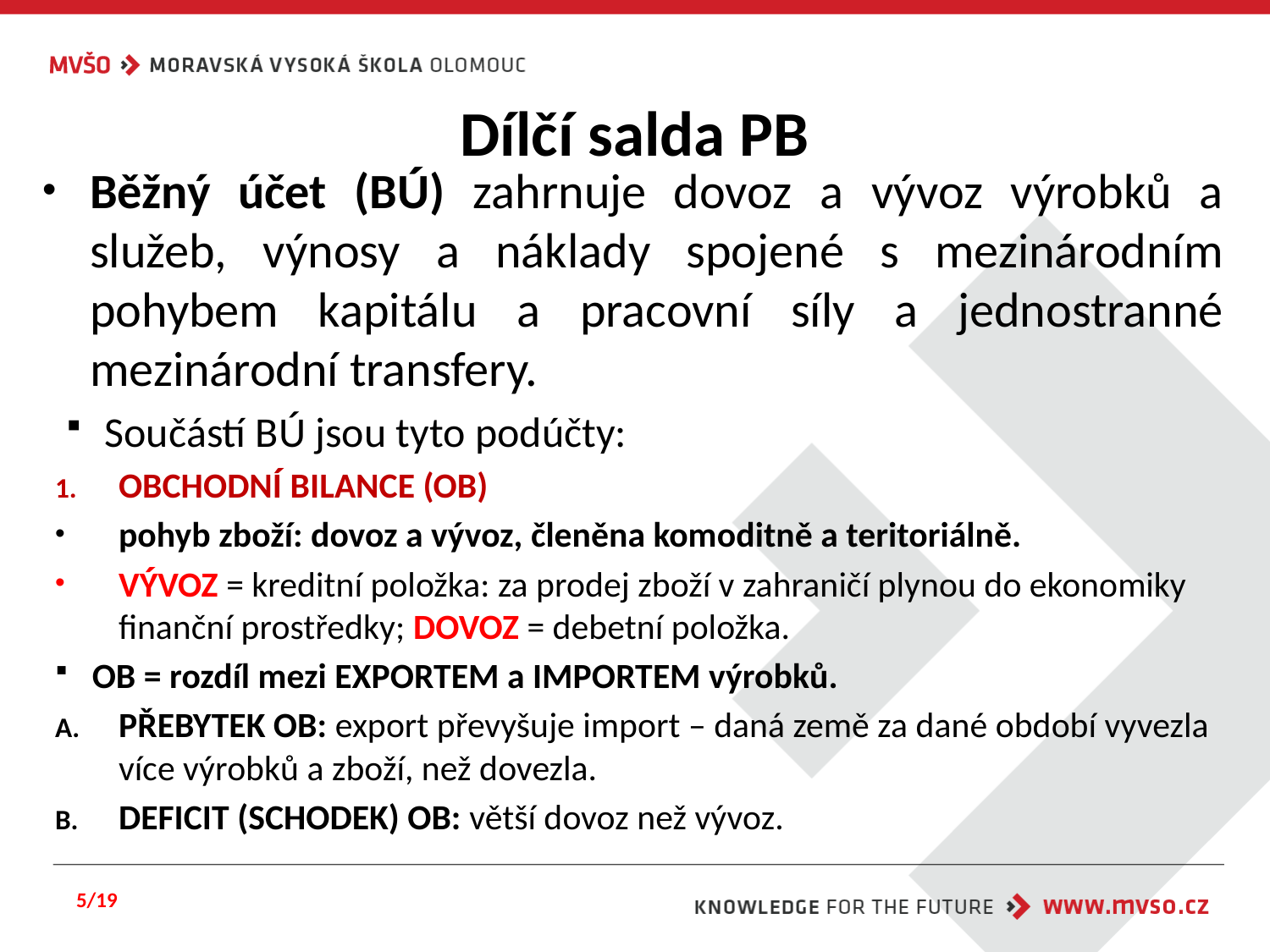

# Dílčí salda PB
Běžný účet (BÚ) zahrnuje dovoz a vývoz výrobků a služeb, výnosy a náklady spojené s mezinárodním pohybem kapitálu a pracovní síly a jednostranné mezinárodní transfery.
Součástí BÚ jsou tyto podúčty:
OBCHODNÍ BILANCE (OB)
pohyb zboží: dovoz a vývoz, členěna komoditně a teritoriálně.
VÝVOZ = kreditní položka: za prodej zboží v zahraničí plynou do ekonomiky finanční prostředky; DOVOZ = debetní položka.
OB = rozdíl mezi EXPORTEM a IMPORTEM výrobků.
PŘEBYTEK OB: export převyšuje import – daná země za dané období vyvezla více výrobků a zboží, než dovezla.
DEFICIT (SCHODEK) OB: větší dovoz než vývoz.

5/19